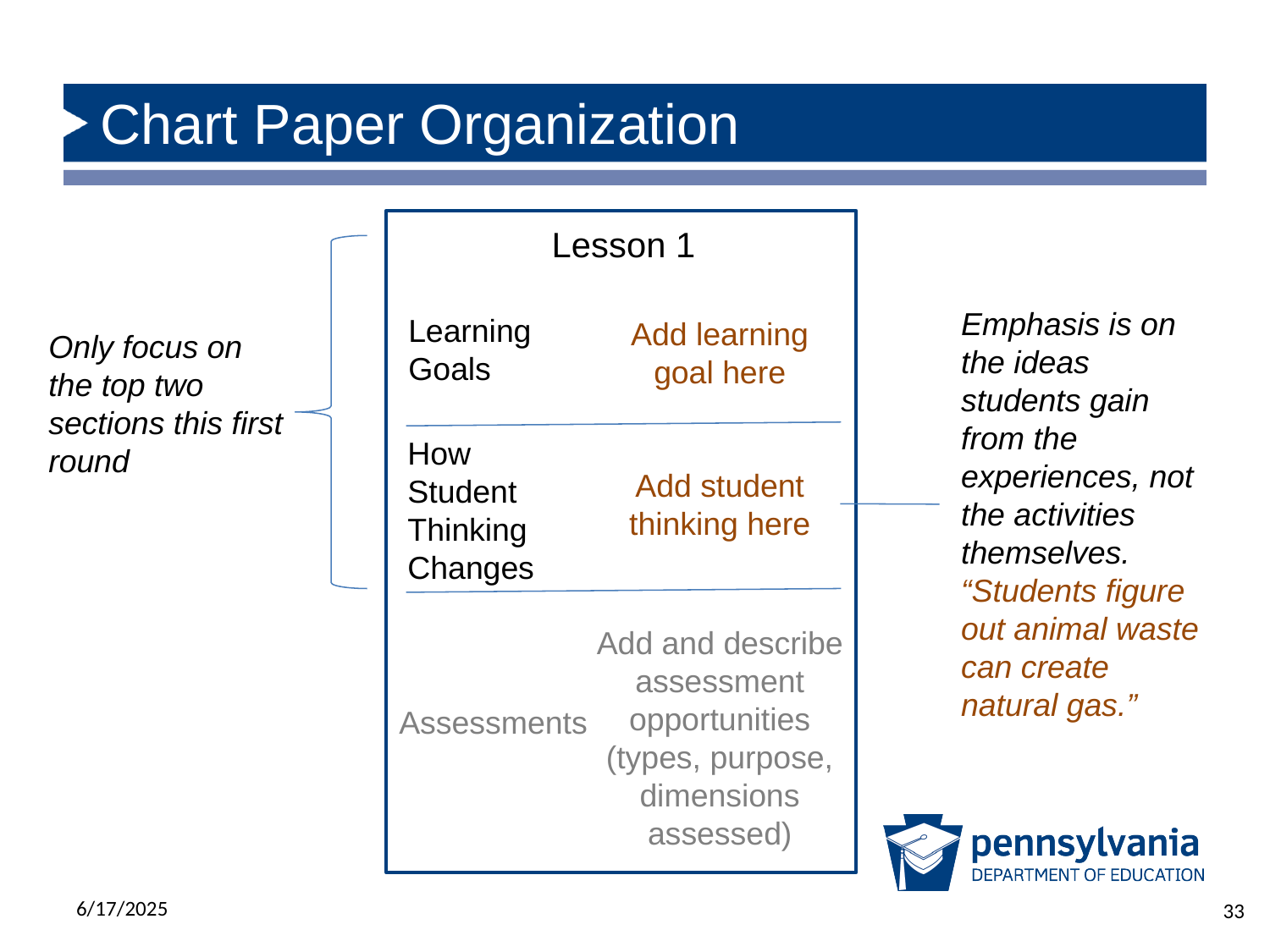

# Chart Paper Organization
Lesson 1

Emphasis is on the ideas students gain from the experiences, not the activities themselves.
“Students figure out animal waste can create natural gas.”
Learning Goals

Add learning goal here
Only focus on the top two sections this first round
How Student Thinking Changes
Add student thinking here
Add and describe assessment opportunities (types, purpose, dimensions assessed)
Assessments
6/17/2025
33